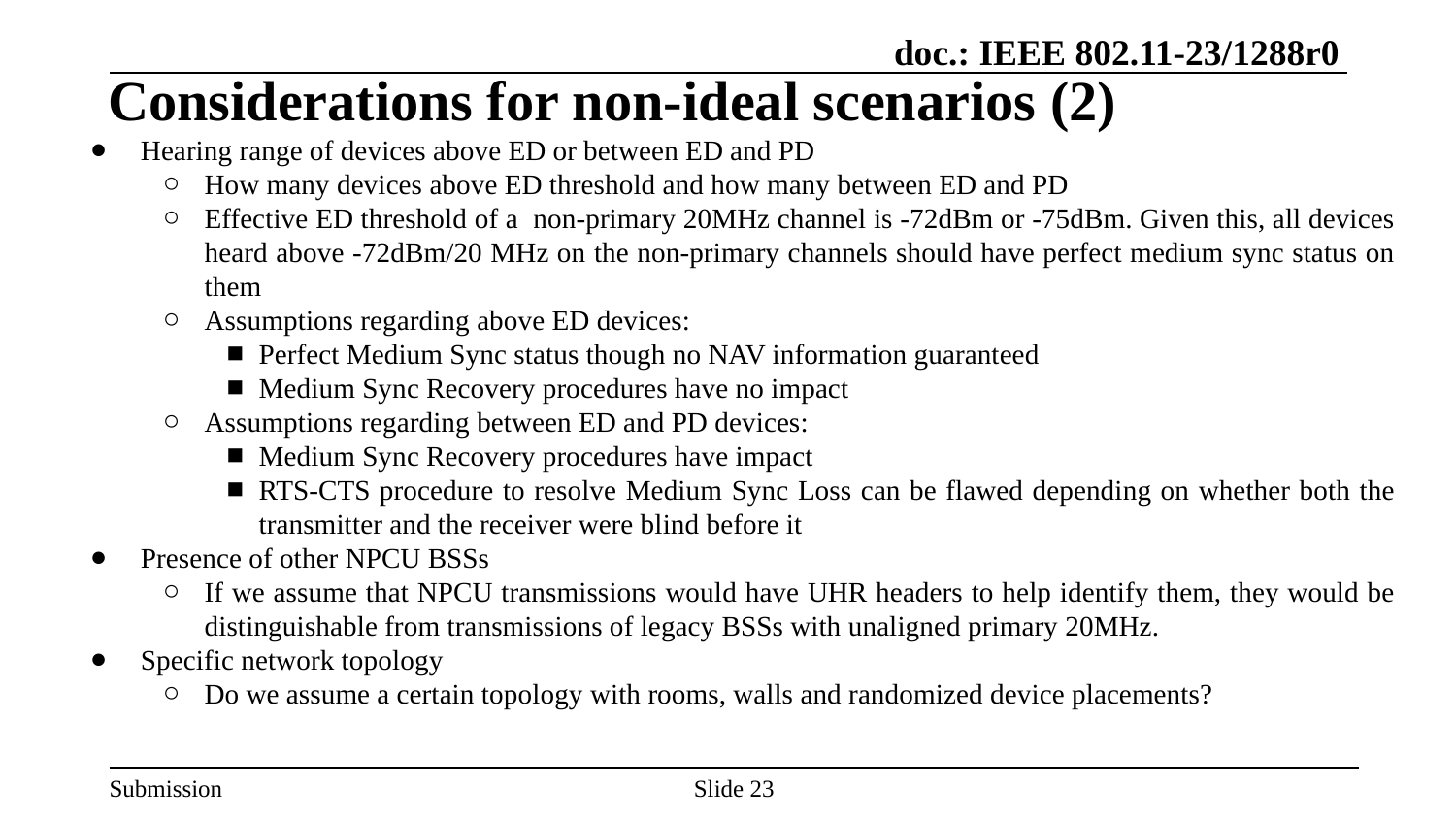

# Considerations for non-ideal scenarios (2)
Hearing range of devices above ED or between ED and PD
How many devices above ED threshold and how many between ED and PD
Effective ED threshold of a  non-primary 20MHz channel is -72dBm or -75dBm. Given this, all devices heard above -72dBm/20 MHz on the non-primary channels should have perfect medium sync status on them
Assumptions regarding above ED devices:
Perfect Medium Sync status though no NAV information guaranteed
Medium Sync Recovery procedures have no impact
Assumptions regarding between ED and PD devices:
Medium Sync Recovery procedures have impact
RTS-CTS procedure to resolve Medium Sync Loss can be flawed depending on whether both the transmitter and the receiver were blind before it
Presence of other NPCU BSSs
If we assume that NPCU transmissions would have UHR headers to help identify them, they would be distinguishable from transmissions of legacy BSSs with unaligned primary 20MHz.
Specific network topology
Do we assume a certain topology with rooms, walls and randomized device placements?

Slide 23